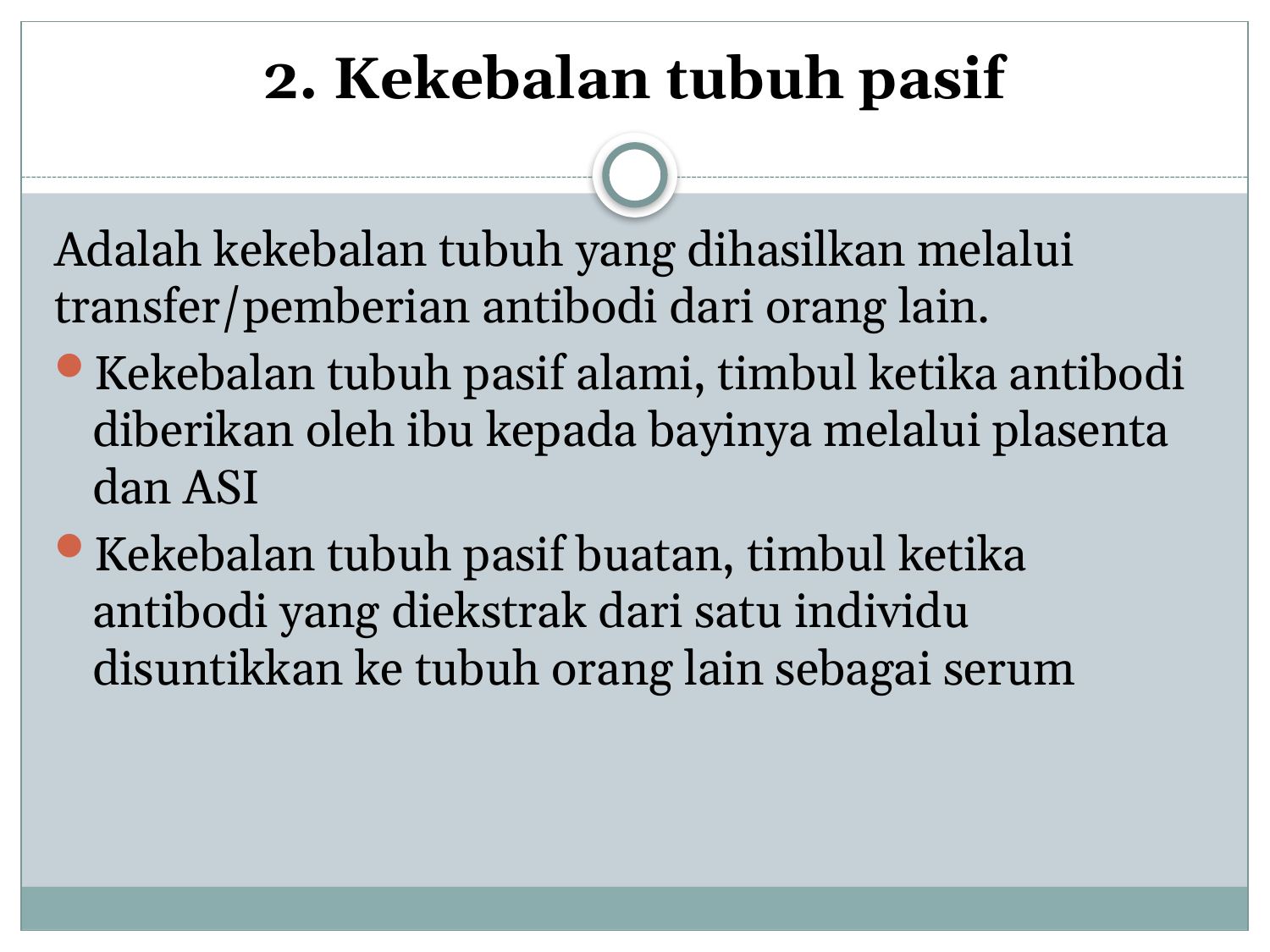

# 2. Kekebalan tubuh pasif
Adalah kekebalan tubuh yang dihasilkan melalui transfer/pemberian antibodi dari orang lain.
Kekebalan tubuh pasif alami, timbul ketika antibodi diberikan oleh ibu kepada bayinya melalui plasenta dan ASI
Kekebalan tubuh pasif buatan, timbul ketika antibodi yang diekstrak dari satu individu disuntikkan ke tubuh orang lain sebagai serum